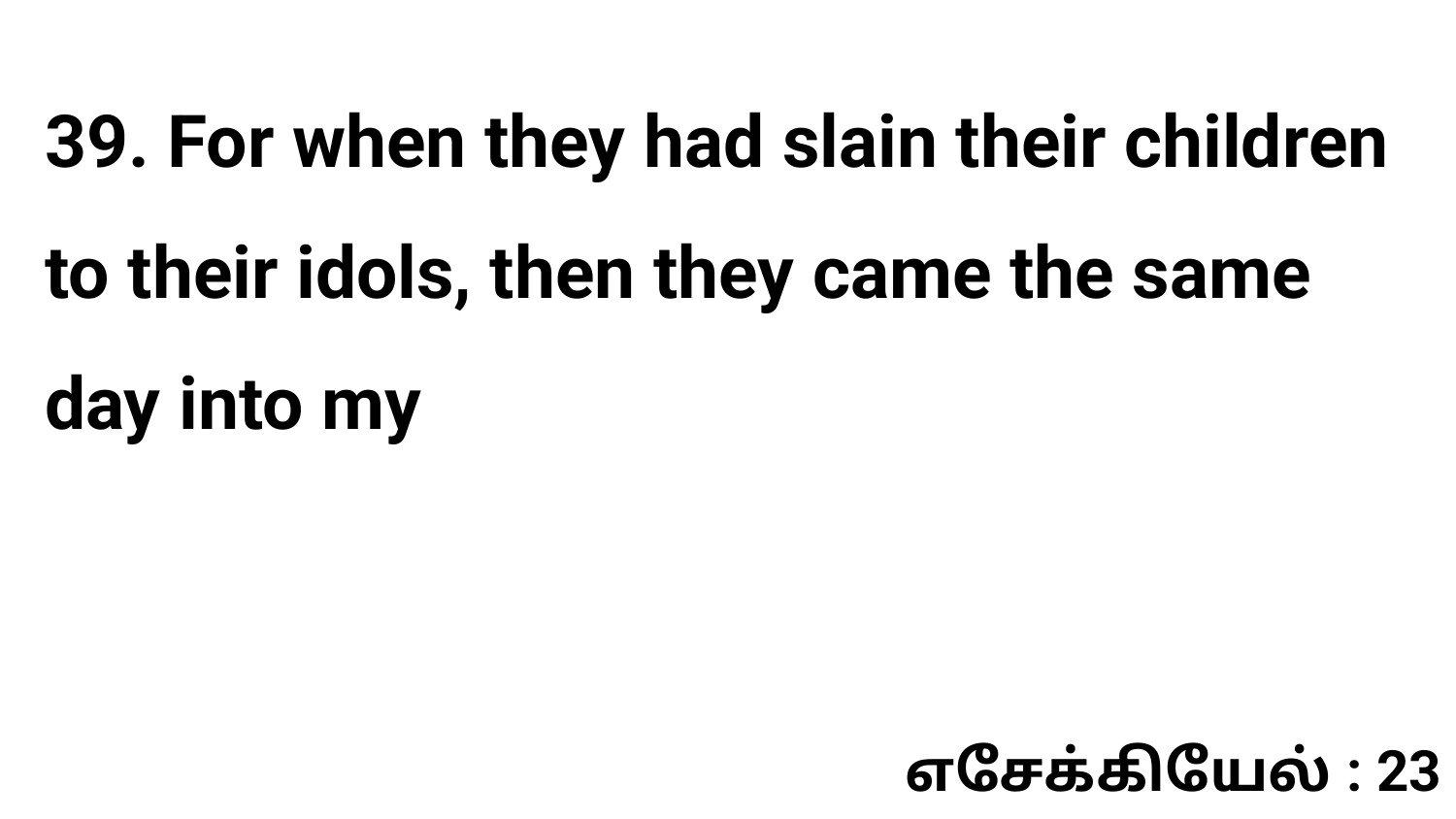

39. For when they had slain their children to their idols, then they came the same day into my
எசேக்கியேல் : 23